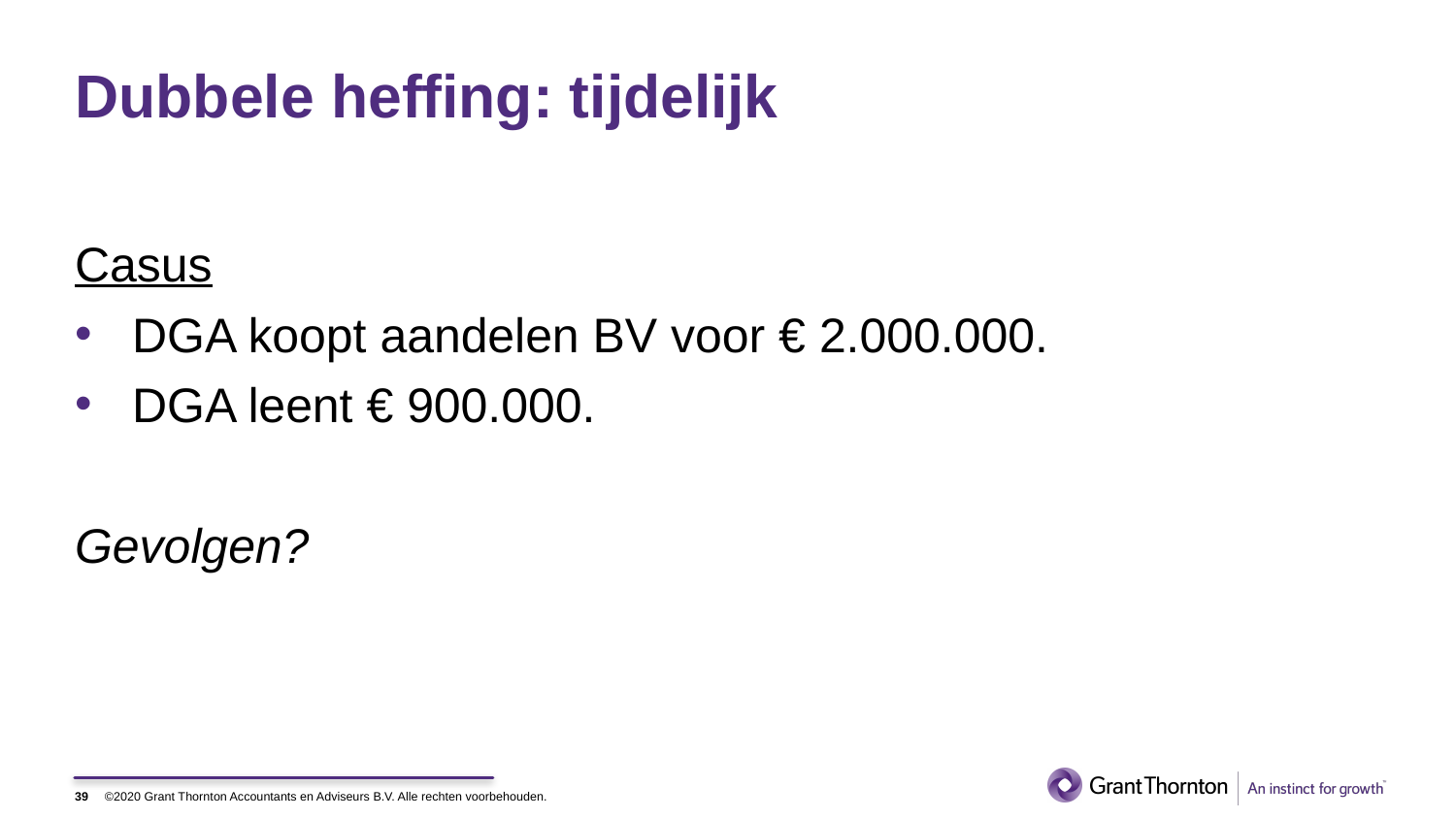

# Dubbele heffing: tijdelijk
Casus
DGA koopt aandelen BV voor € 2.000.000.
DGA leent € 900.000.

Gevolgen?
39